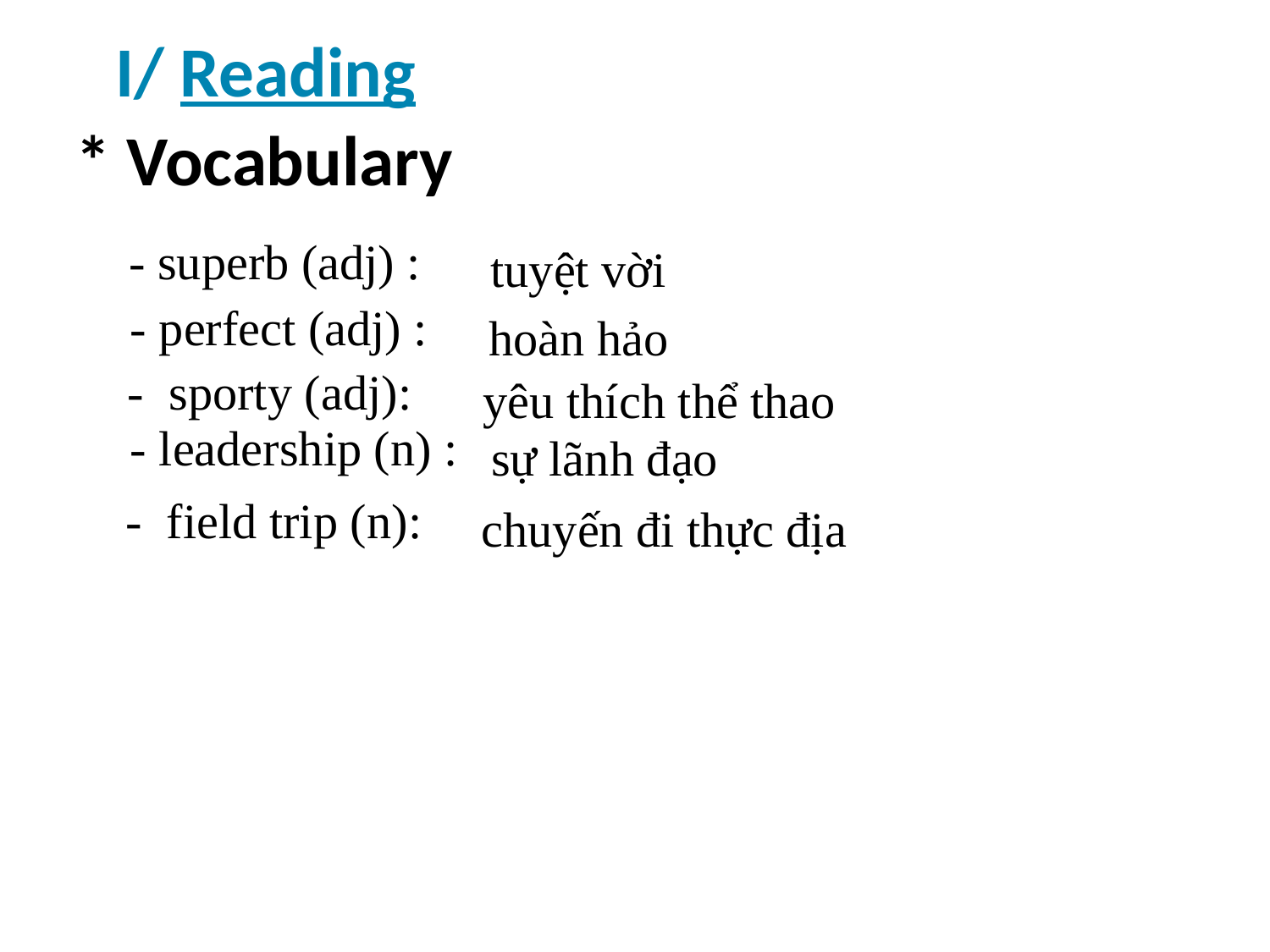

I/ Reading
* Vocabulary
- superb (adj) :
tuyệt vời
- perfect (adj) :
hoàn hảo
-  sporty (adj):
yêu thích thể thao
- leadership (n) :
sự lãnh đạo
-  field trip (n):
chuyến đi thực địa